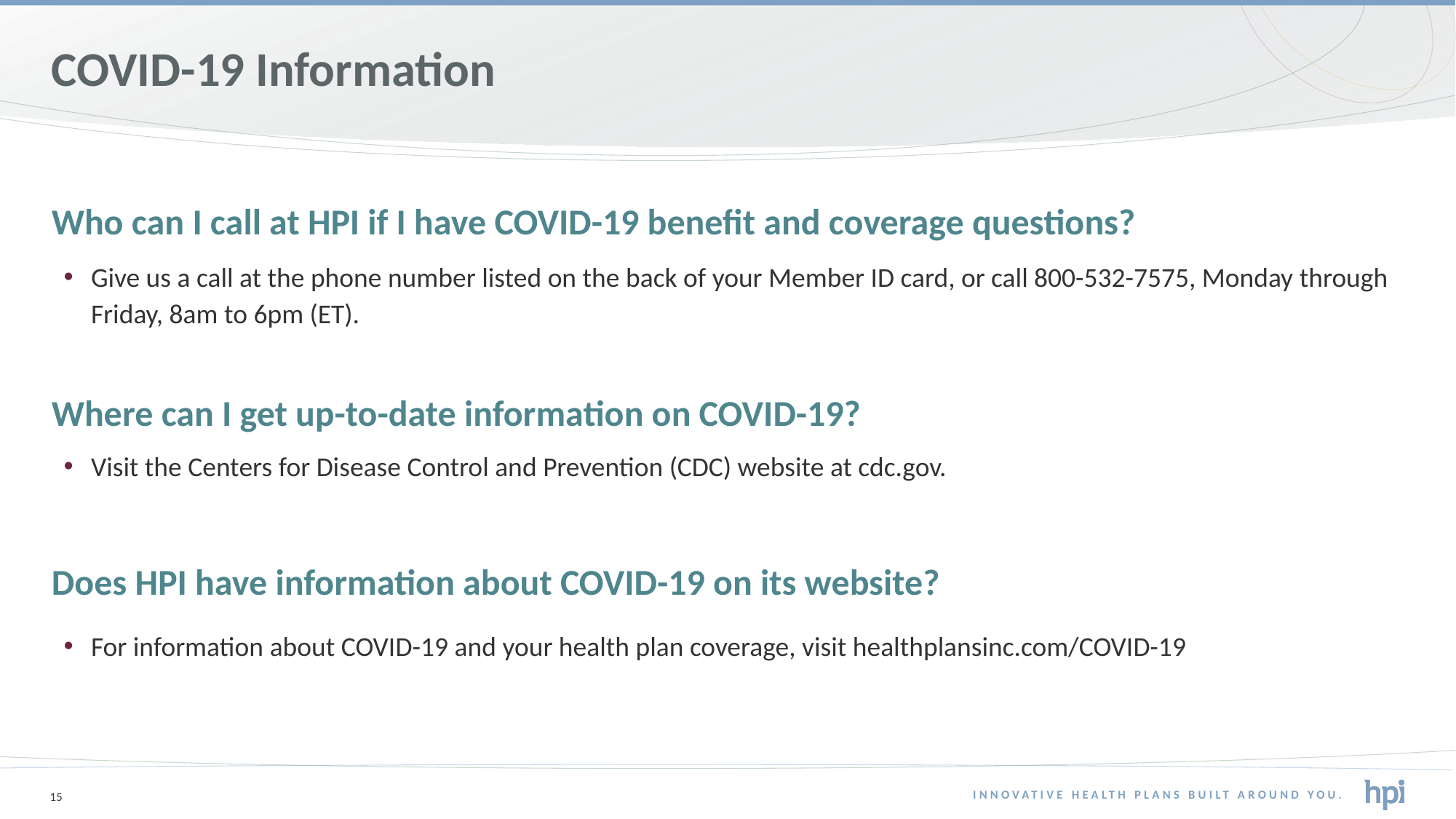

# COVID-19 Information
Who can I call at HPI if I have COVID-19 benefit and coverage questions?
Give us a call at the phone number listed on the back of your Member ID card, or call 800-532-7575, Monday through Friday, 8am to 6pm (ET).

Where can I get up-to-date information on COVID-19?
Visit the Centers for Disease Control and Prevention (CDC) website at cdc.gov.

Does HPI have information about COVID-19 on its website?
For information about COVID-19 and your health plan coverage, visit healthplansinc.com/COVID-19

15